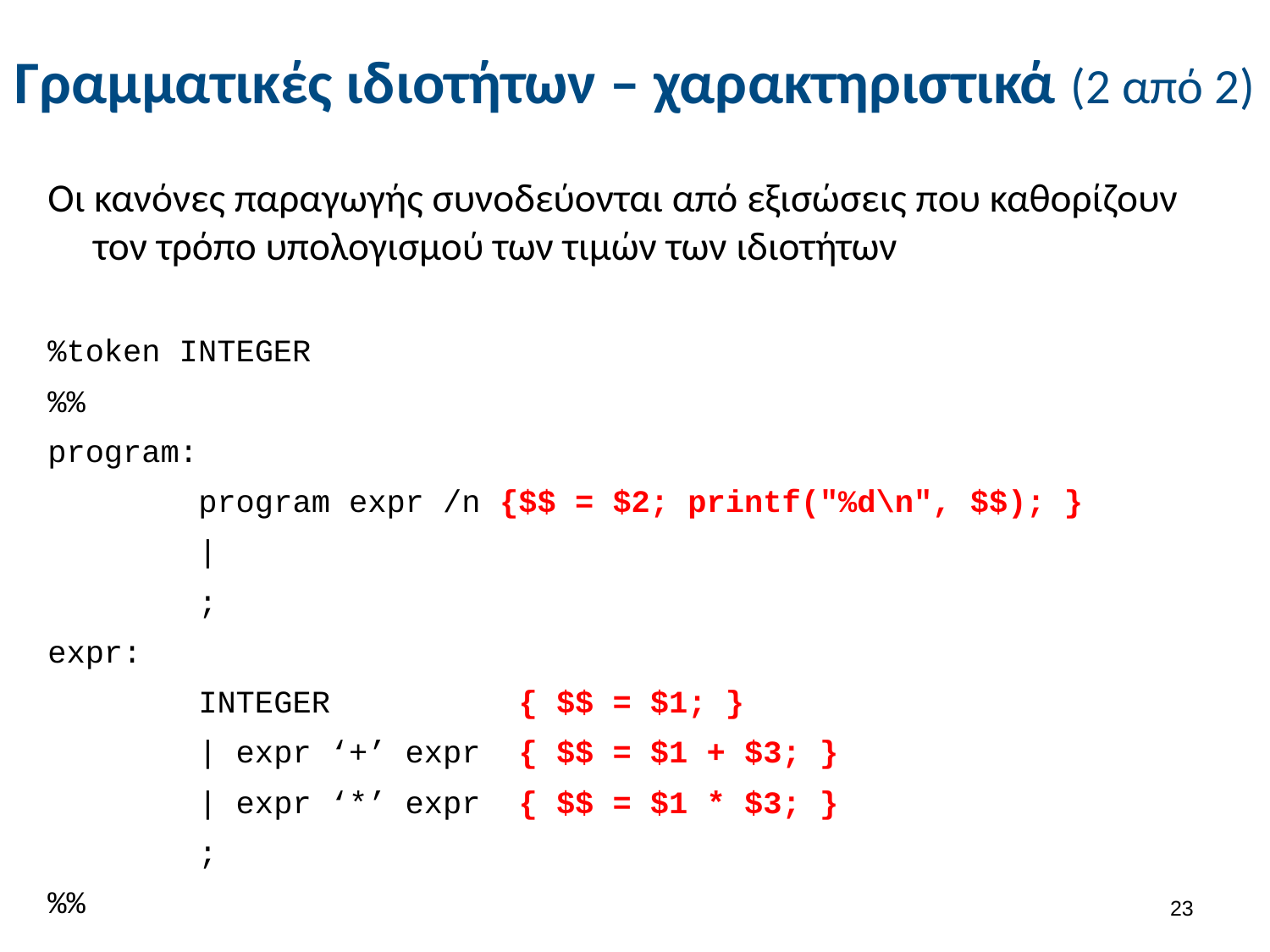

# Γραμματικές ιδιοτήτων – χαρακτηριστικά (2 από 2)
Οι κανόνες παραγωγής συνοδεύονται από εξισώσεις που καθορίζουν τον τρόπο υπολογισμού των τιμών των ιδιοτήτων

%token INTEGER
%%
program:
        program expr /n {$$ = $2; printf("%d\n", $$); }
        |
        ;
expr:
        INTEGER          { $$ = $1; }
        | expr ‘+’ expr  { $$ = $1 + $3; }
        | expr ‘*’ expr  { $$ = $1 * $3; }
        ;
%%
23